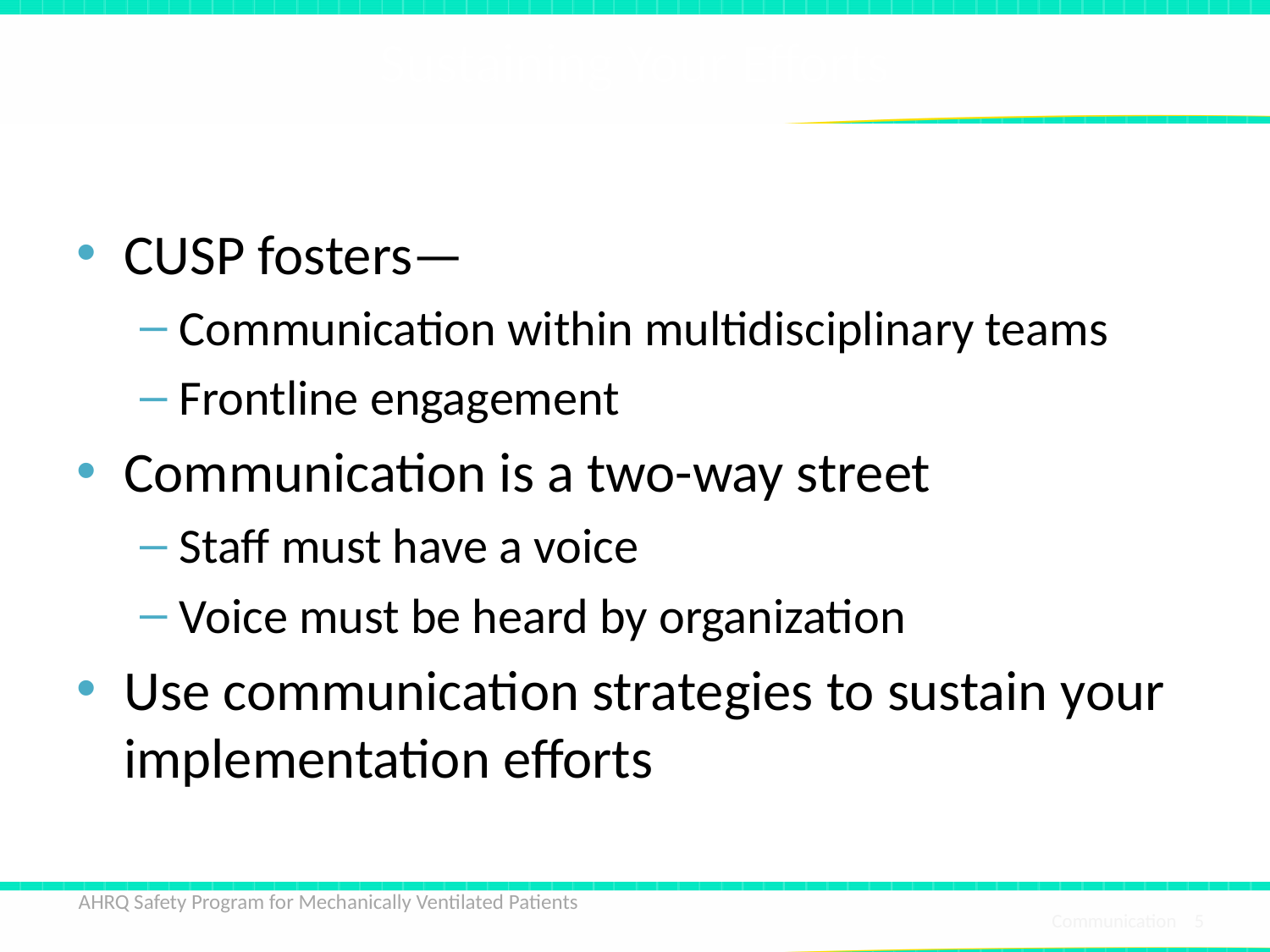

# Sustaining Your Efforts
CUSP fosters—
Communication within multidisciplinary teams
Frontline engagement
Communication is a two-way street
Staff must have a voice
Voice must be heard by organization
Use communication strategies to sustain your implementation efforts